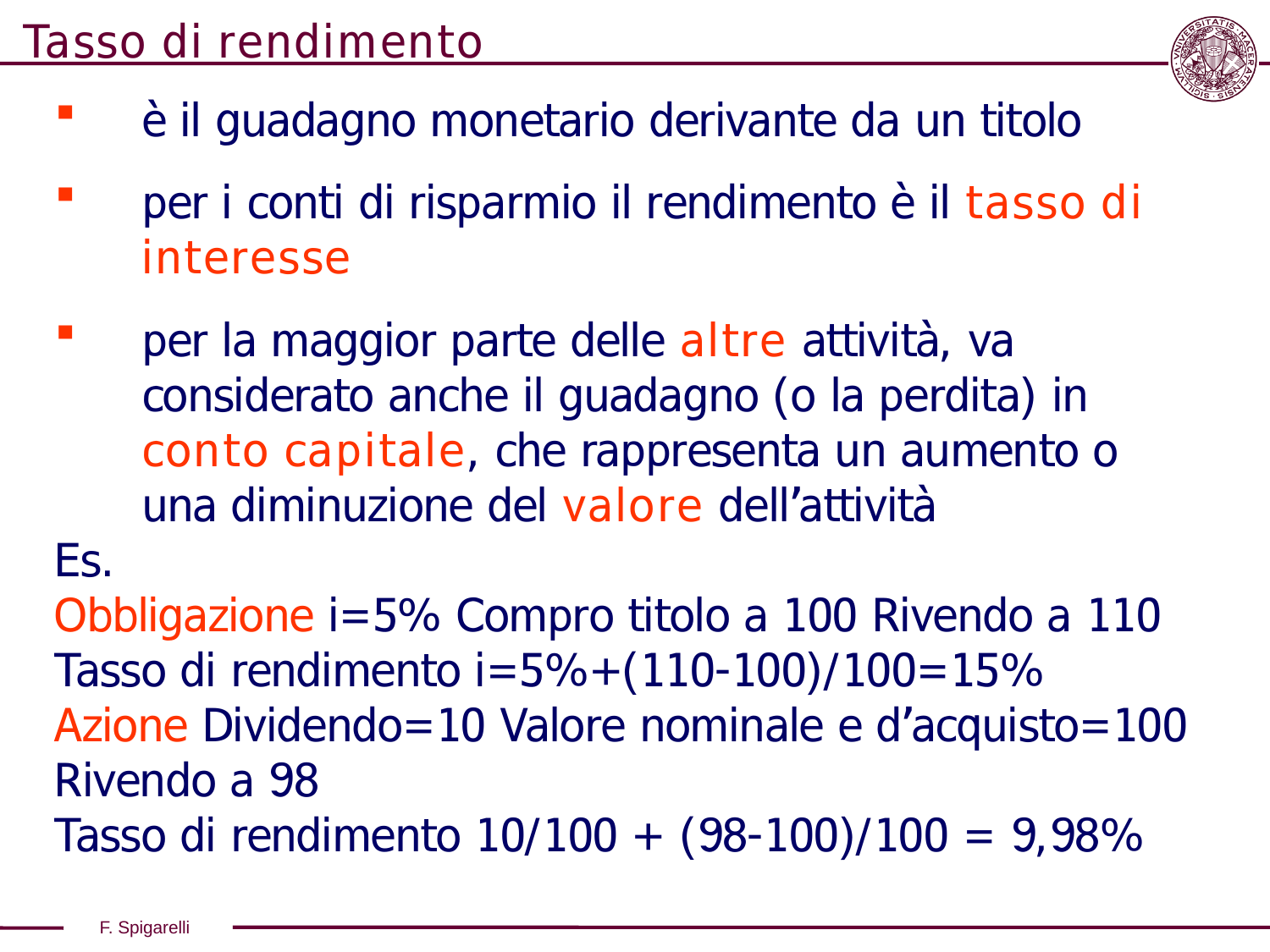

Tasso di rendimento
è il guadagno monetario derivante da un titolo
per i conti di risparmio il rendimento è il tasso di interesse
per la maggior parte delle altre attività, va considerato anche il guadagno (o la perdita) in conto capitale, che rappresenta un aumento o una diminuzione del valore dell’attività
Es.
Obbligazione i=5% Compro titolo a 100 Rivendo a 110
Tasso di rendimento i=5%+(110-100)/100=15%
Azione Dividendo=10 Valore nominale e d’acquisto=100
Rivendo a 98
Tasso di rendimento 10/100 + (98-100)/100 = 9,98%